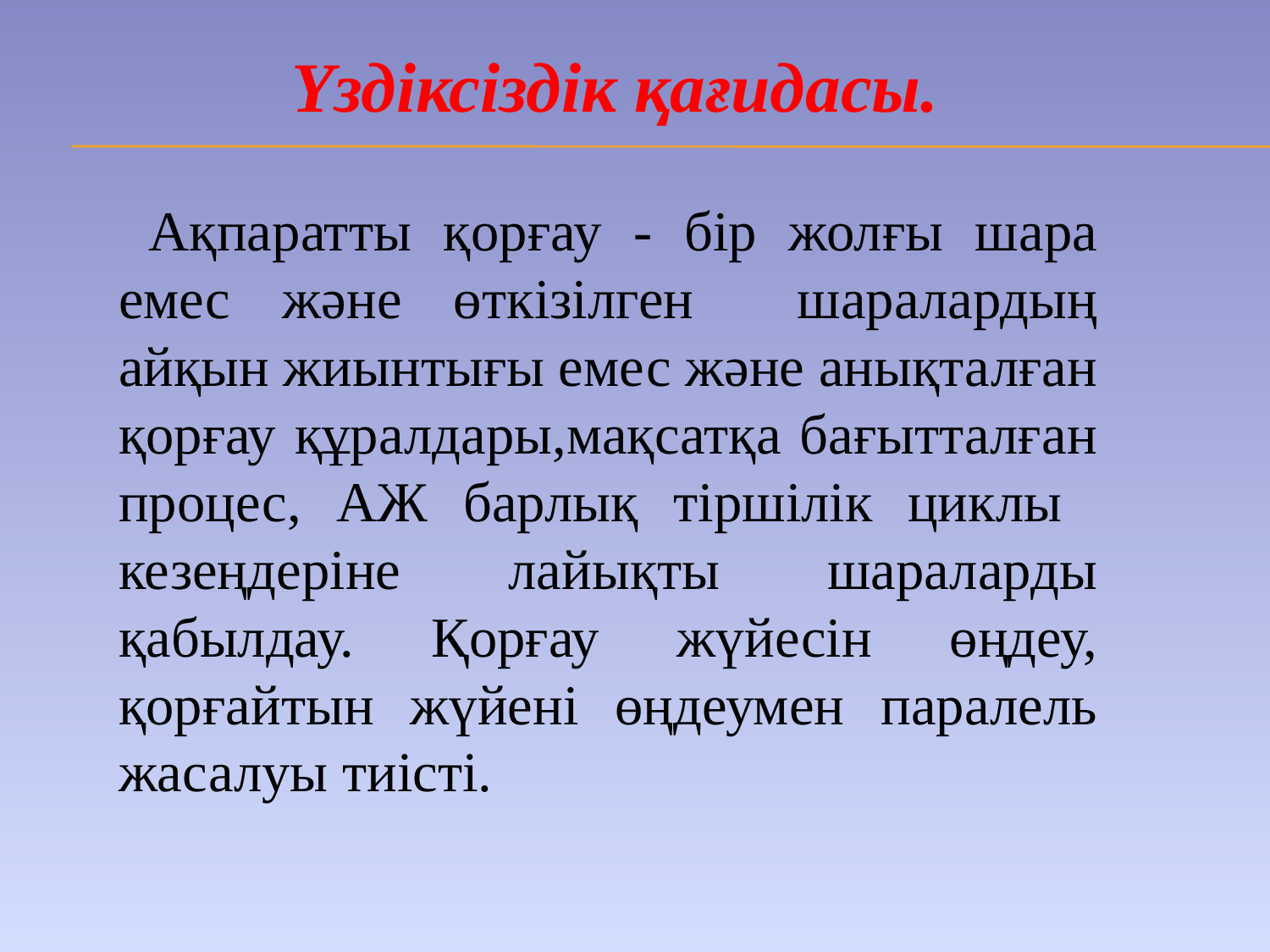

Үздіксіздік қағидасы.

Ақпаратты қорғау - бір жолғы шара емес және өткізілген  шаралардың айқын жиынтығы емес және анықталған қорғау құралдары,мақсатқа бағытталған процес, АЖ барлық тіршілік циклы  кезеңдеріне лайықты шараларды қабылдау. Қорғау жүйесін өңдеу, қорғайтын жүйені өңдеумен паралель жасалуы тиісті.